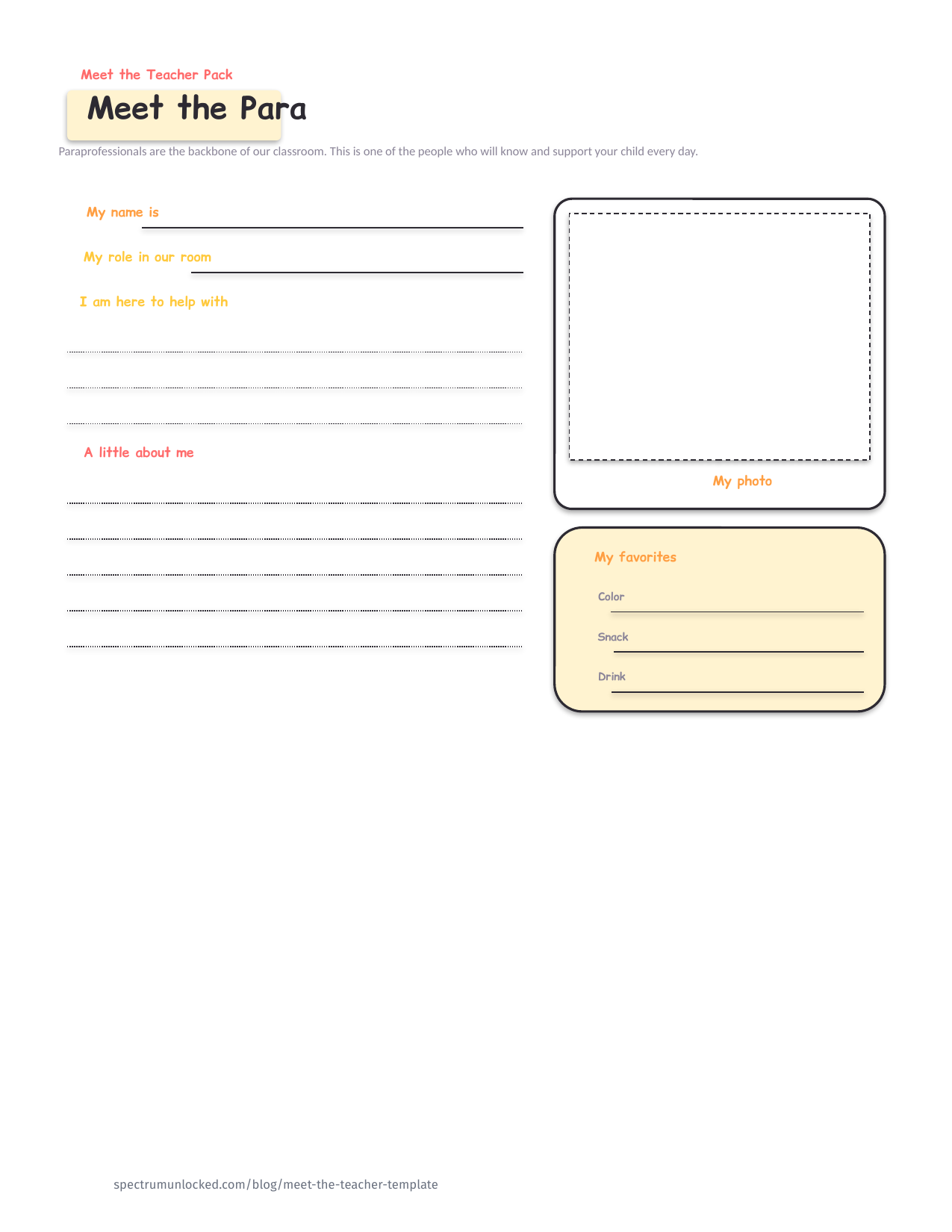

Meet the Teacher Pack
Meet the Para

Paraprofessionals are the backbone of our classroom. This is one of the people who will know and support your child every day.

My name is

My role in our room
I am here to help with

A little about me
My photo

My favorites

Color

Snack

Drink
spectrumunlocked.com/blog/meet-the-teacher-template